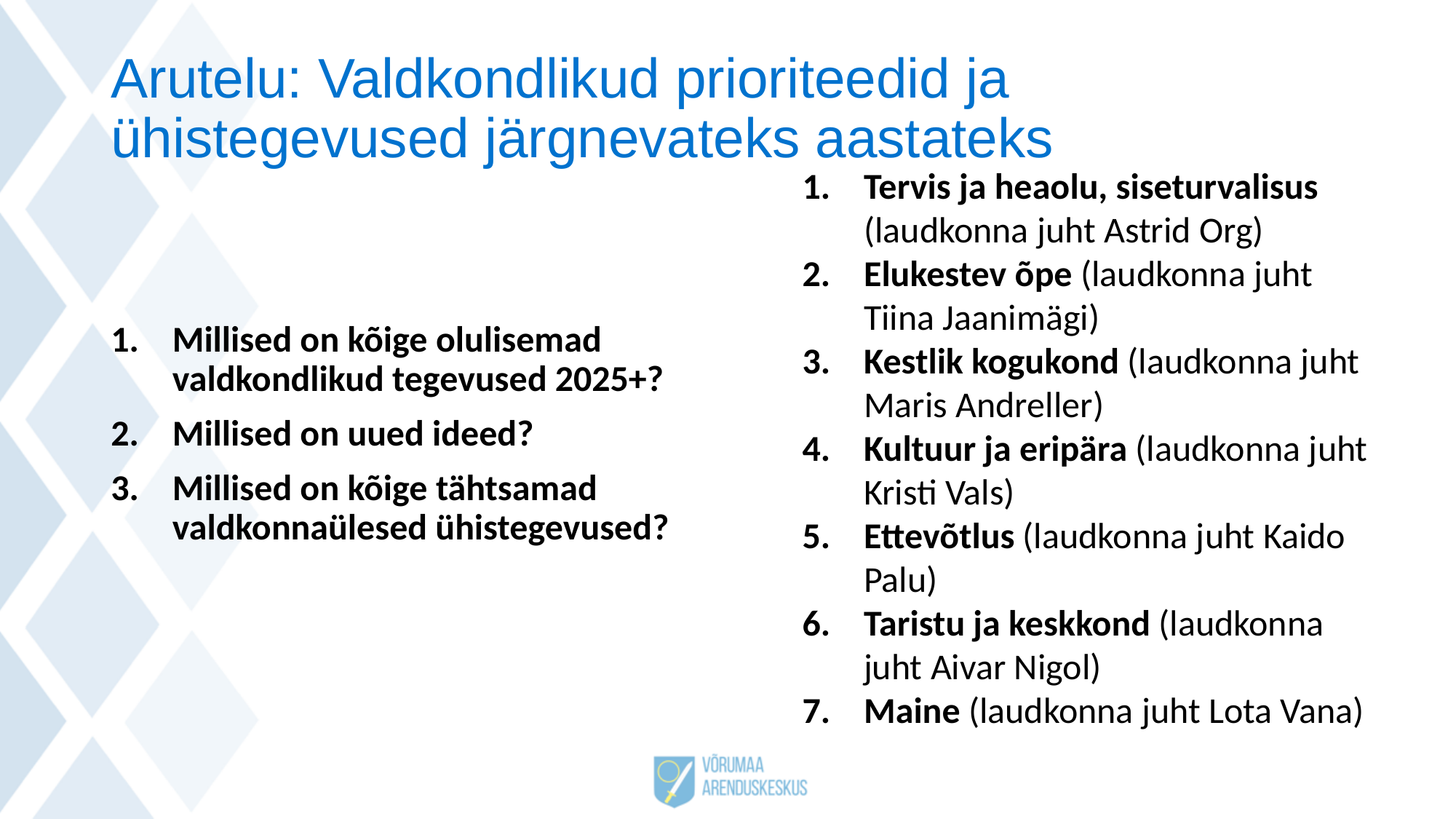

# Arutelu: Valdkondlikud prioriteedid ja ühistegevused järgnevateks aastateks
Tervis ja heaolu, siseturvalisus (laudkonna juht Astrid Org)
Elukestev õpe (laudkonna juht Tiina Jaanimägi)
Kestlik kogukond (laudkonna juht Maris Andreller)
Kultuur ja eripära (laudkonna juht Kristi Vals)
Ettevõtlus (laudkonna juht Kaido Palu)
Taristu ja keskkond (laudkonna juht Aivar Nigol)
Maine (laudkonna juht Lota Vana)

Millised on kõige olulisemad valdkondlikud tegevused 2025+?
Millised on uued ideed?
Millised on kõige tähtsamad valdkonnaülesed ühistegevused?